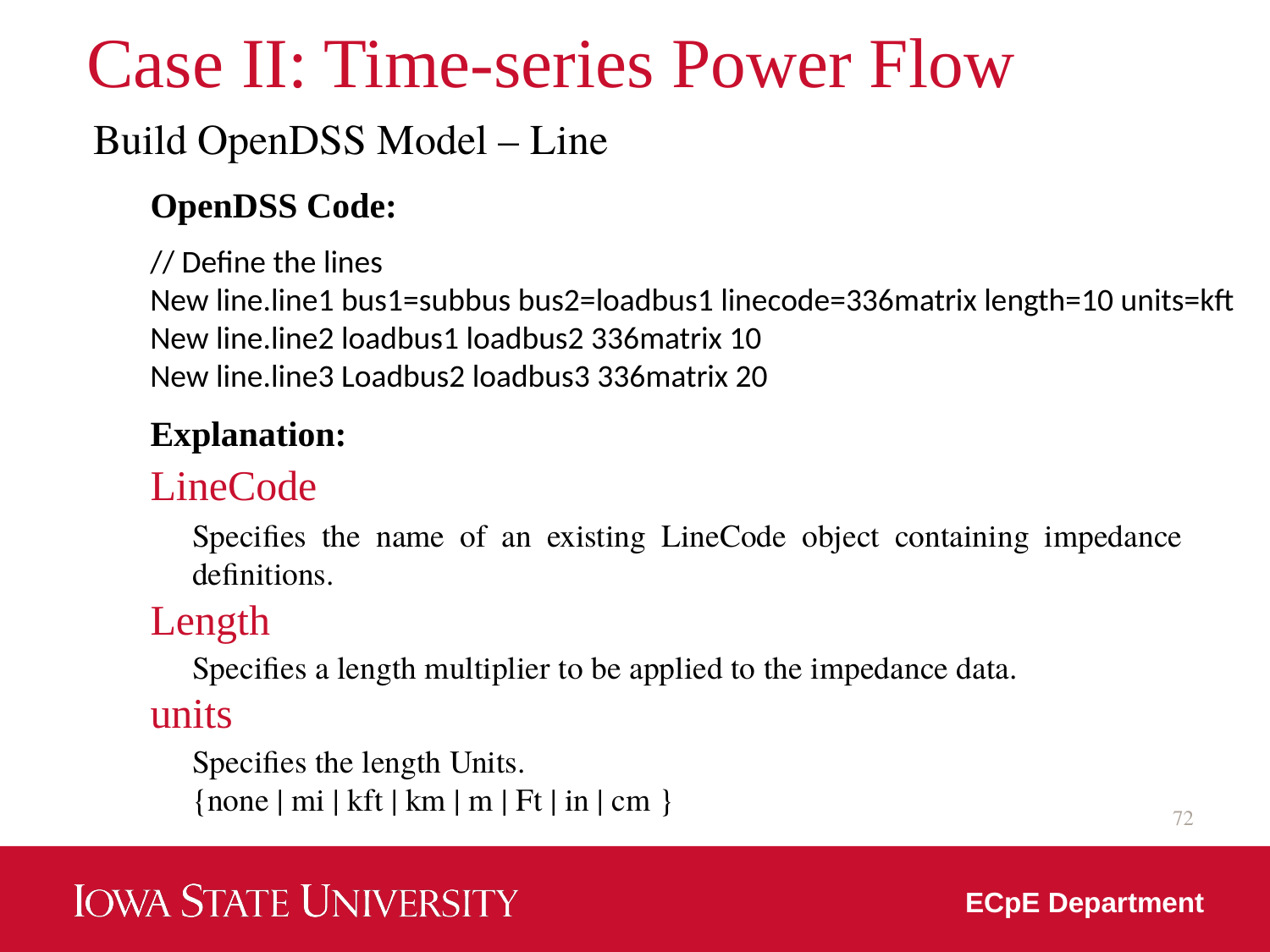

# Case II: Time-series Power Flow
Build OpenDSS Model – Line
OpenDSS Code:
// Define the lines
New line.line1 bus1=subbus bus2=loadbus1 linecode=336matrix length=10 units=kft
New line.line2 loadbus1 loadbus2 336matrix 10
New line.line3 Loadbus2 loadbus3 336matrix 20
Explanation:
LineCode
Specifies the name of an existing LineCode object containing impedance definitions.
Length
Specifies a length multiplier to be applied to the impedance data.
units
Specifies the length Units.
{none | mi | kft | km | m | Ft | in | cm }
72
ECpE Department